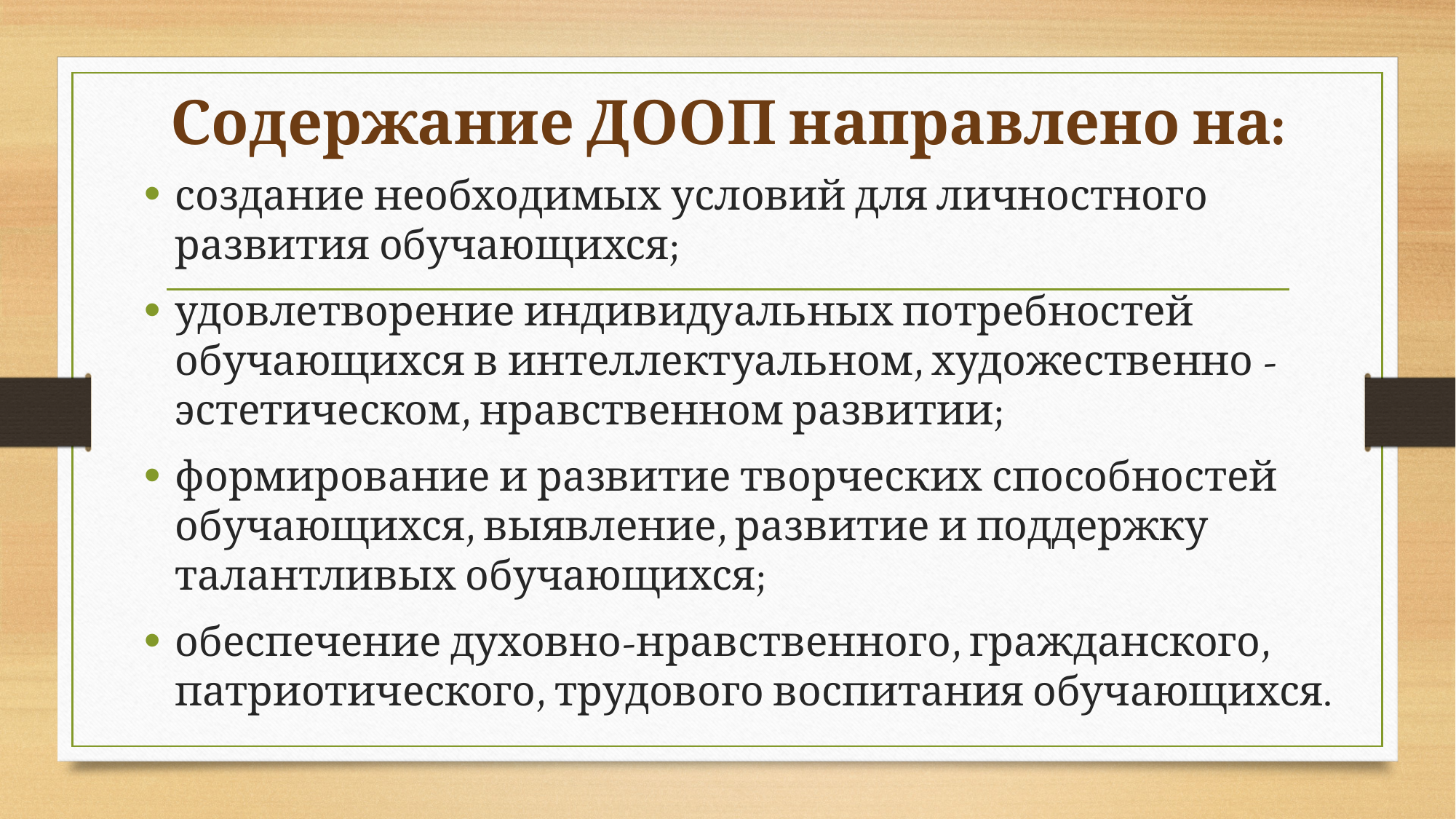

# Содержание ДООП направлено на:
создание необходимых условий для личностного развития обучающихся;
удовлетворение индивидуальных потребностей обучающихся в интеллектуальном, художественно -эстетическом, нравственном развитии;
формирование и развитие творческих способностей обучающихся, выявление, развитие и поддержку талантливых обучающихся;
обеспечение духовно-нравственного, гражданского, патриотического, трудового воспитания обучающихся.